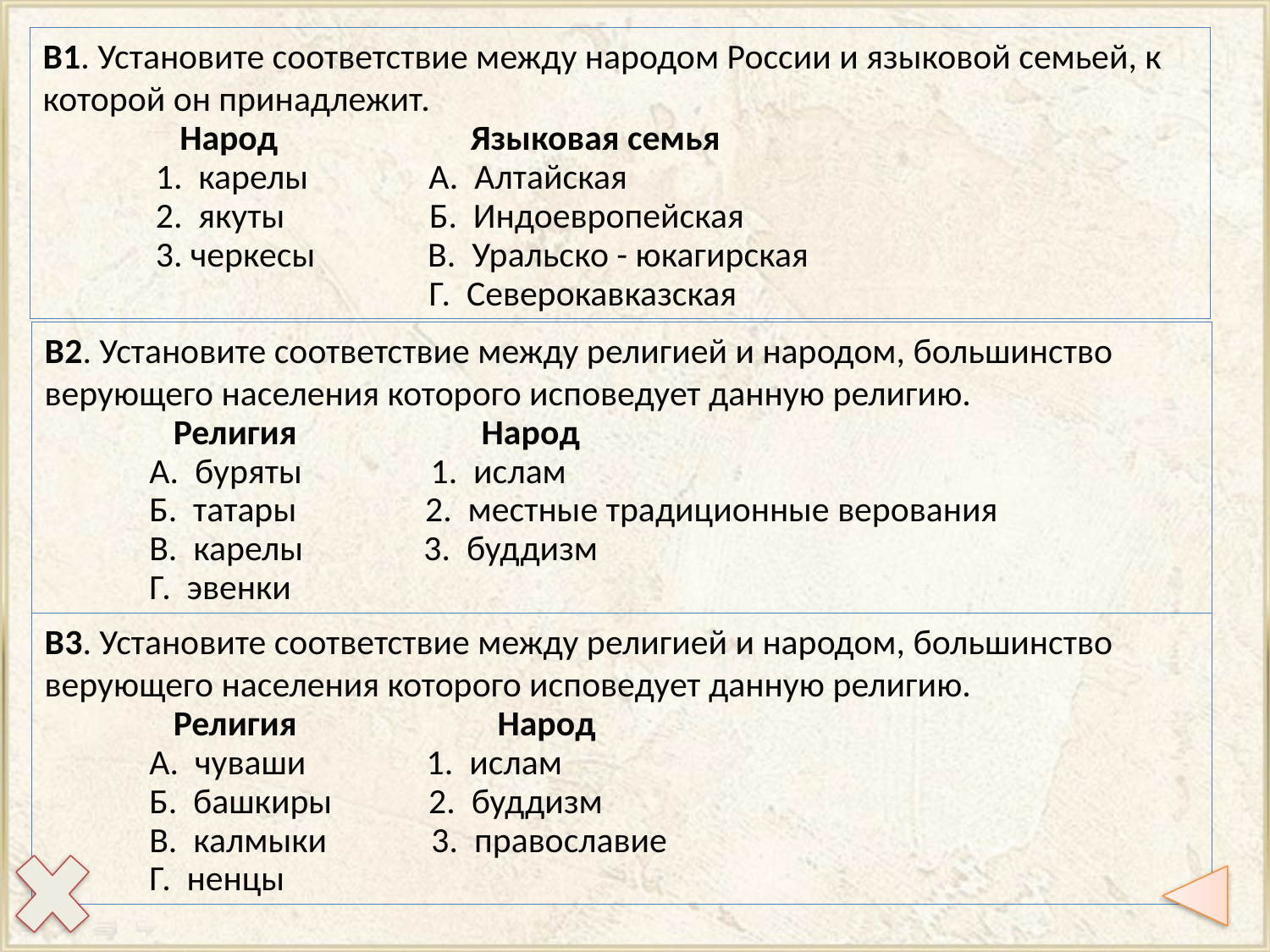

В1. Установите соответствие между народом России и языковой семьей, к которой он принадлежит.
                 Народ                        Языковая семья
              1.  карелы               А.  Алтайская
              2.  якуты                  Б.  Индоевропейская
              3. черкесы              В.  Уральско - юкагирская
                                                Г.  Северокавказская
В2. Установите соответствие между религией и народом, большинство верующего населения которого исповедует данную религию.
                Религия                       Народ
             А.  буряты                1.  ислам
             Б.  татары                2.  местные традиционные верования
             В.  карелы               3.  буддизм
             Г.  эвенки
В3. Установите соответствие между религией и народом, большинство верующего населения которого исповедует данную религию.
                Религия                         Народ
             А.  чуваши               1.  ислам
             Б.  башкиры            2.  буддизм
             В.  калмыки             3.  православие
             Г.  ненцы